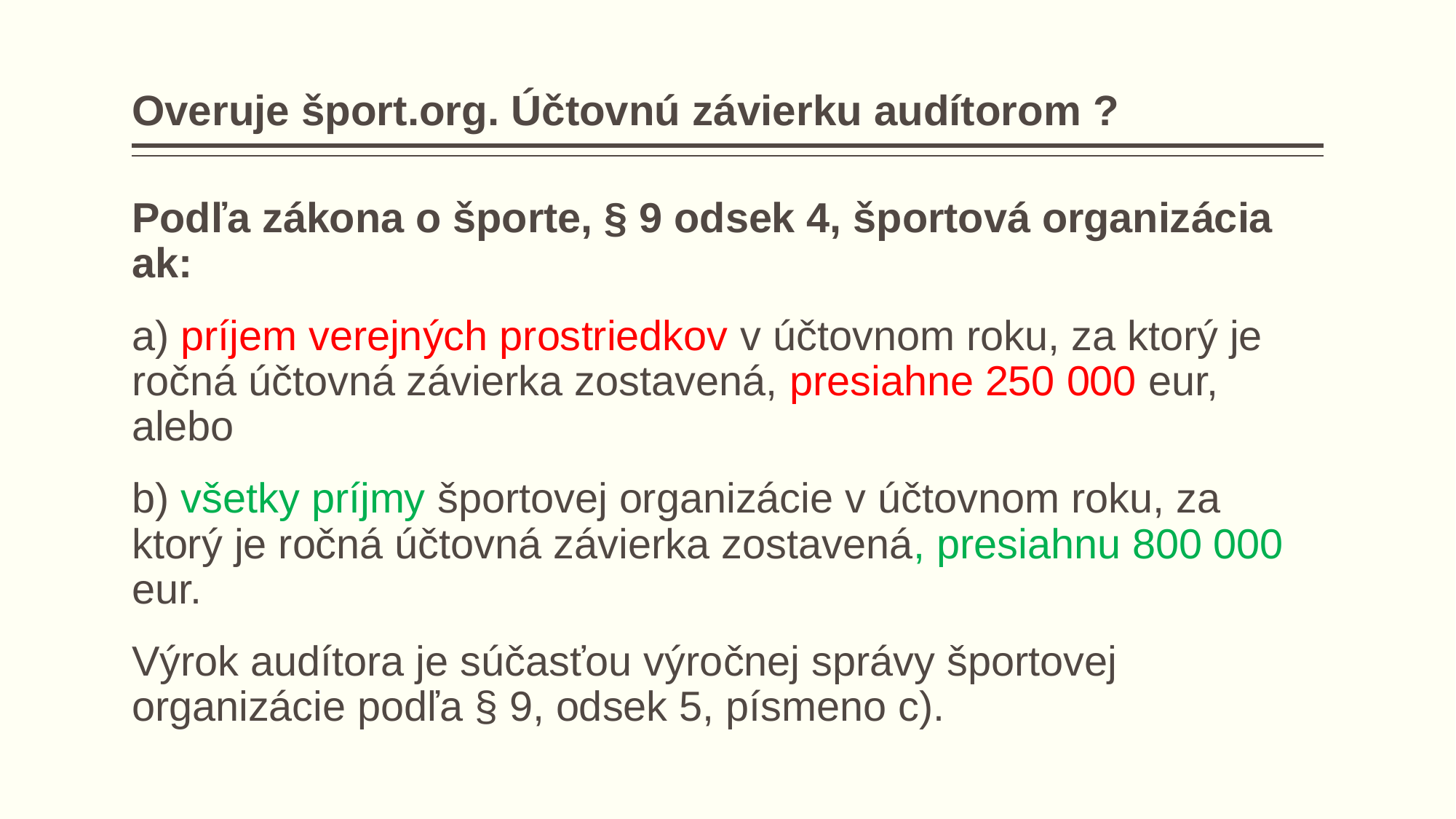

# Overuje šport.org. Účtovnú závierku audítorom ?
Podľa zákona o športe, § 9 odsek 4, športová organizácia ak:
a) príjem verejných prostriedkov v účtovnom roku, za ktorý je ročná účtovná závierka zostavená, presiahne 250 000 eur, alebo
b) všetky príjmy športovej organizácie v účtovnom roku, za ktorý je ročná účtovná závierka zostavená, presiahnu 800 000 eur.
Výrok audítora je súčasťou výročnej správy športovej organizácie podľa § 9, odsek 5, písmeno c).